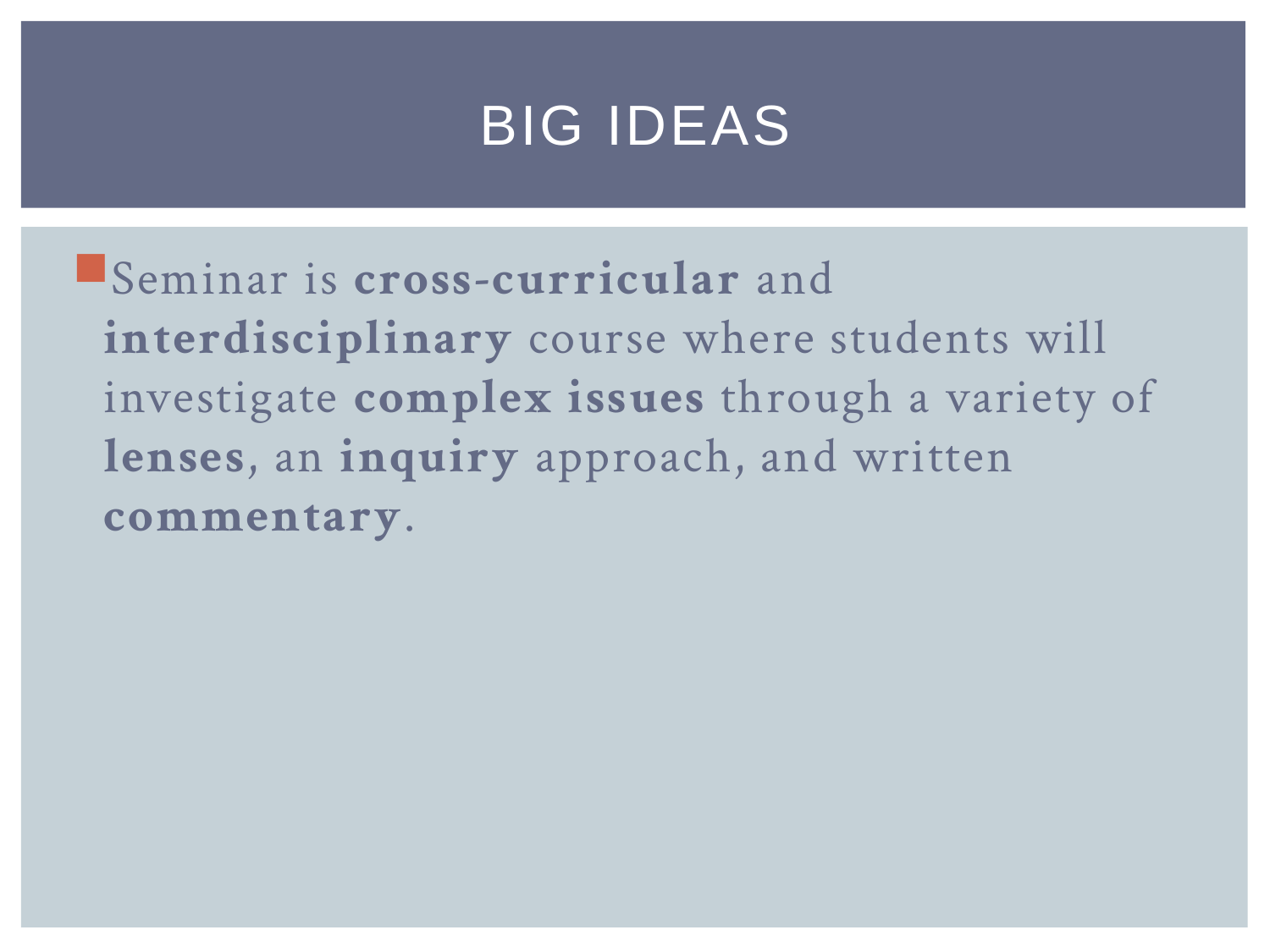

# Big ideas
Seminar is cross-curricular and interdisciplinary course where students will investigate complex issues through a variety of lenses, an inquiry approach, and written commentary.